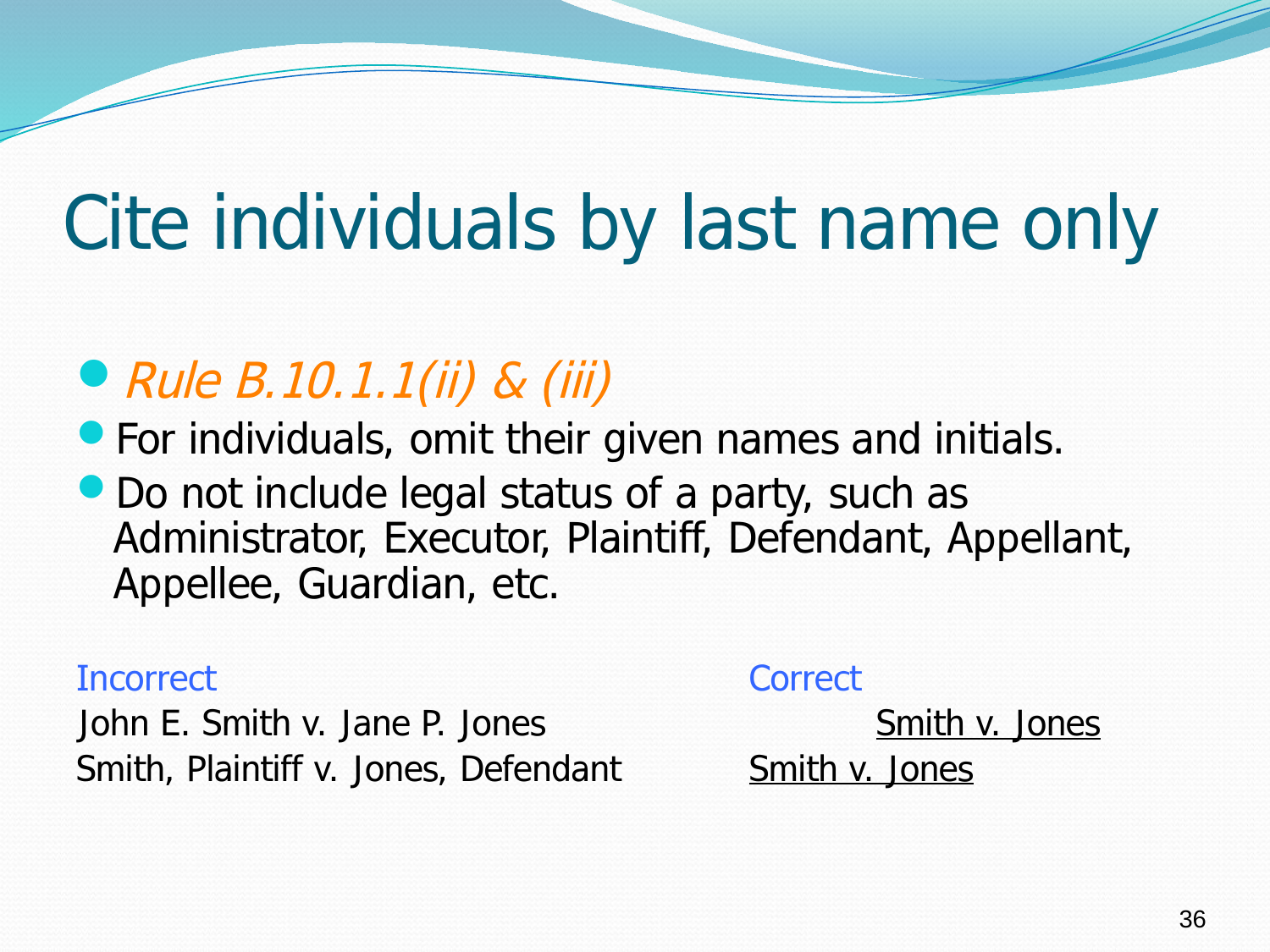

# Cite individuals by last name only
Rule B.10.1.1(ii) & (iii)
For individuals, omit their given names and initials.
Do not include legal status of a party, such as Administrator, Executor, Plaintiff, Defendant, Appellant, Appellee, Guardian, etc.

Incorrect					Correct
John E. Smith v. Jane P. Jones			Smith v. Jones
Smith, Plaintiff v. Jones, Defendant		Smith v. Jones

36